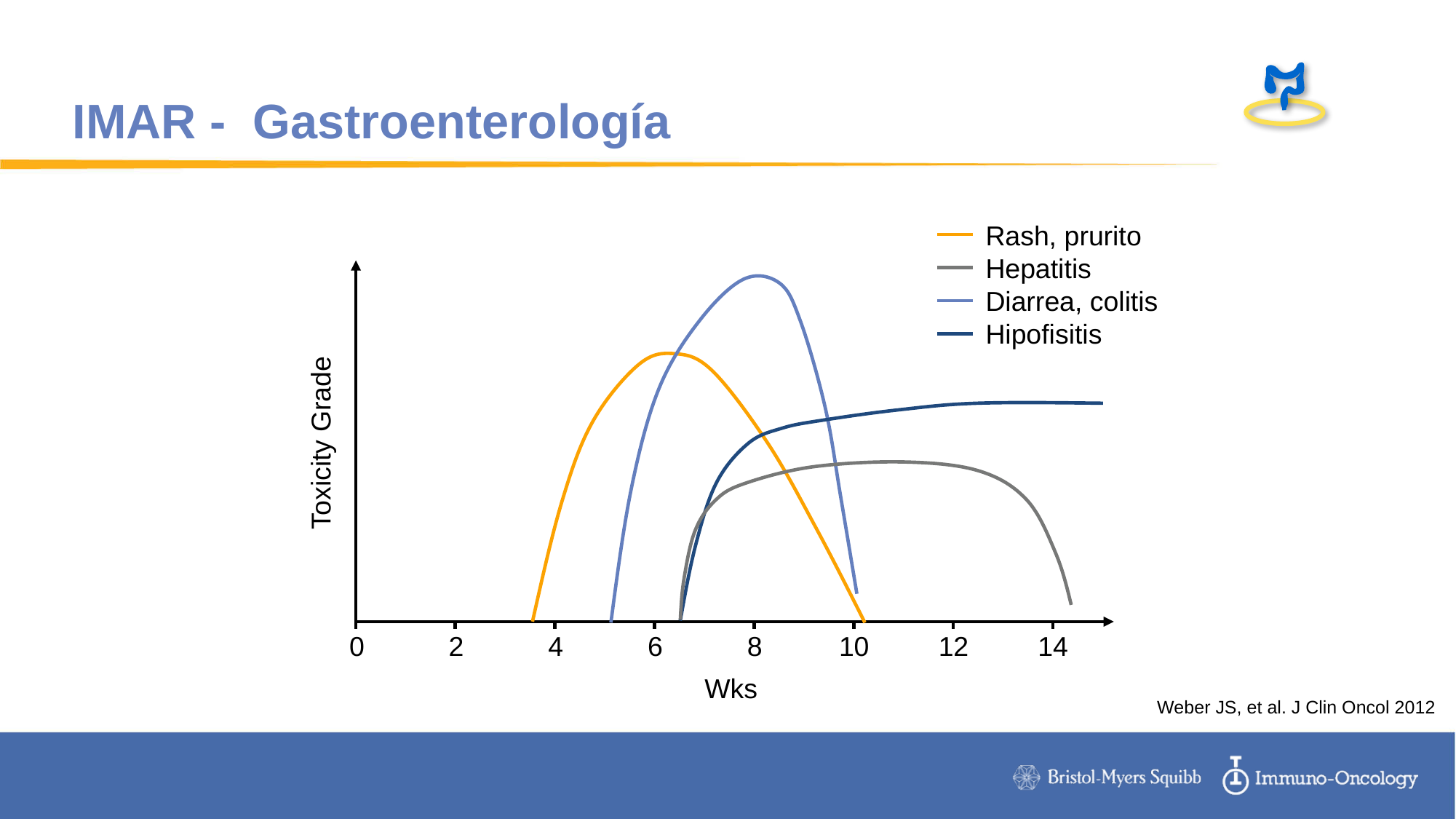

# IMAR -  Gastroenterología
Rash, prurito
Hepatitis
Diarrea, colitis
Hipofisitis

Toxicity Grade

0
2
4
6
8
10
12
14
Wks
Weber JS, et al. J Clin Oncol 2012